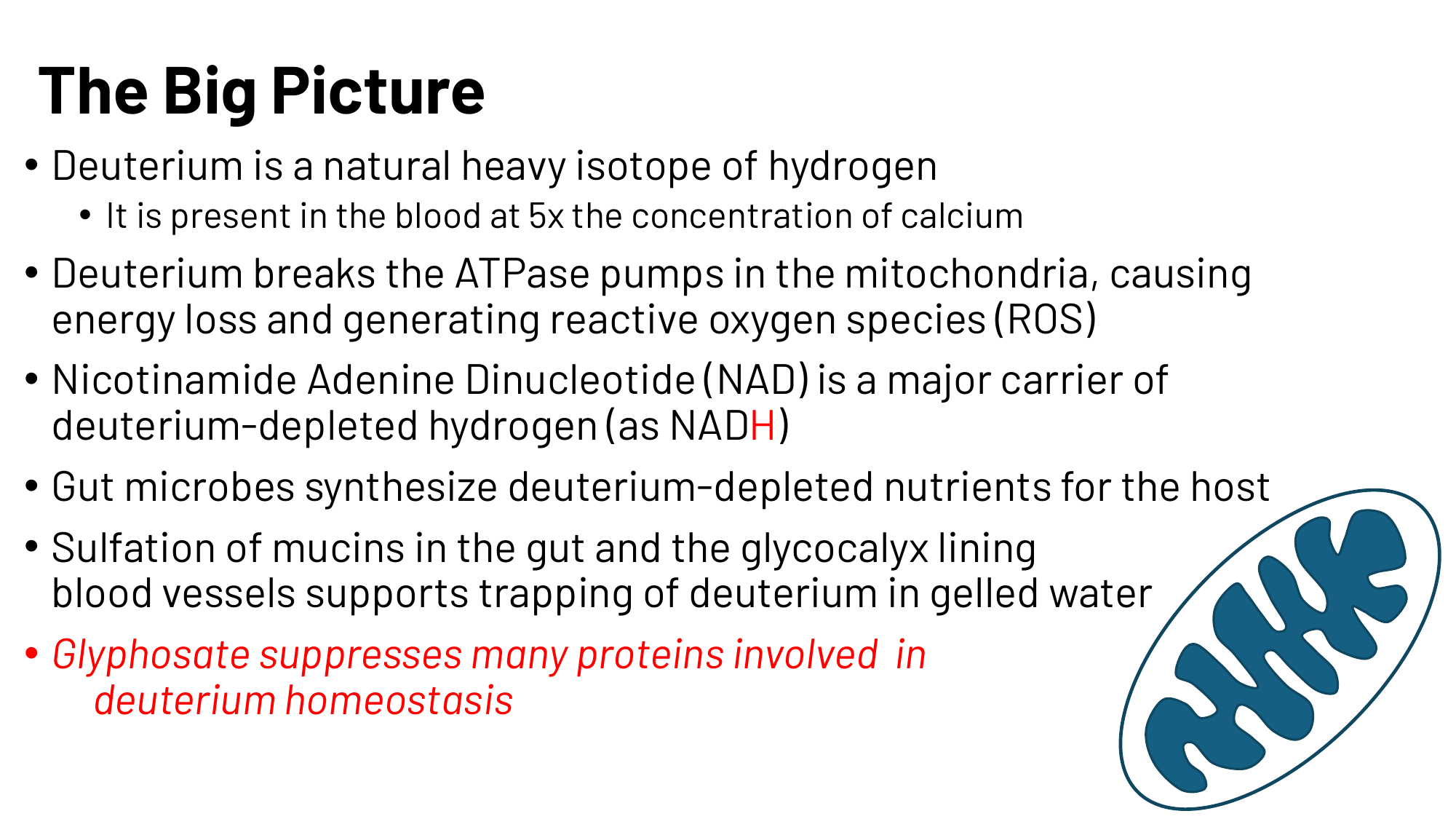

# The Big Picture
Deuterium is a natural heavy isotope of hydrogen
It is present in the blood at 5x the concentration of calcium
Deuterium breaks the ATPase pumps in the mitochondria, causing energy loss and generating reactive oxygen species (ROS)
Nicotinamide Adenine Dinucleotide (NAD) is a major carrier of deuterium-depleted hydrogen (as NADH)
Gut microbes synthesize deuterium-depleted nutrients for the host
Sulfation of mucins in the gut and the glycocalyx lining                                     blood vessels supports trapping of deuterium in gelled water
Glyphosate suppresses many proteins involved  in                                                             deuterium homeostasis